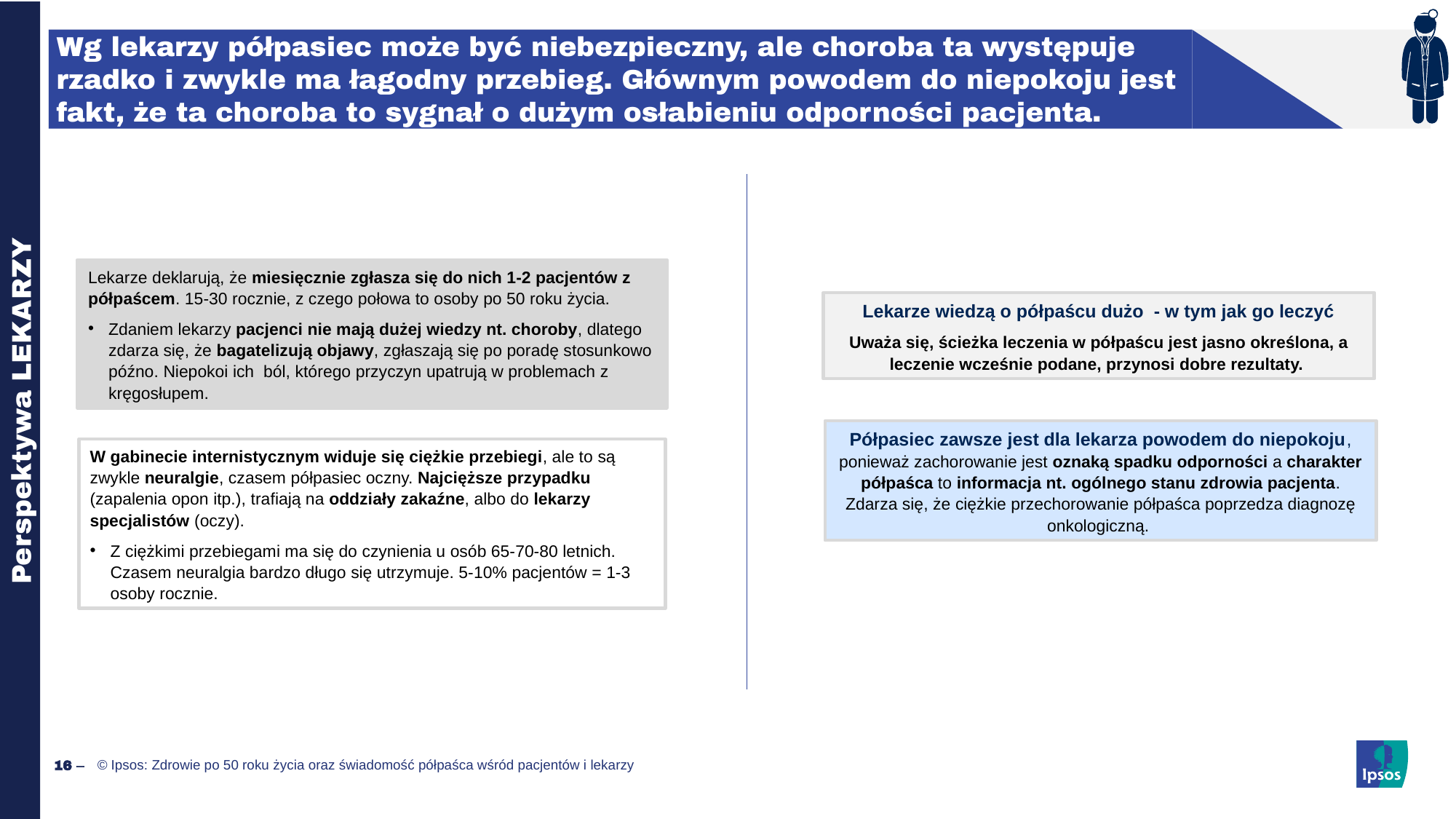

Perspektywa LEKARZY

Wg lekarzy półpasiec może być niebezpieczny, ale choroba ta występuje rzadko i zwykle ma łagodny przebieg. Głównym powodem do niepokoju jest fakt, że ta choroba to sygnał o dużym osłabieniu odporności pacjenta.

Lekarze deklarują, że miesięcznie zgłasza się do nich 1-2 pacjentów z półpaścem. 15-30 rocznie, z czego połowa to osoby po 50 roku życia.
Zdaniem lekarzy pacjenci nie mają dużej wiedzy nt. choroby, dlatego zdarza się, że bagatelizują objawy, zgłaszają się po poradę stosunkowo późno. Niepokoi ich  ból, którego przyczyn upatrują w problemach z kręgosłupem.
Lekarze wiedzą o półpaścu dużo  - w tym jak go leczyć
Uważa się, ścieżka leczenia w półpaścu jest jasno określona, a leczenie wcześnie podane, przynosi dobre rezultaty.
Półpasiec zawsze jest dla lekarza powodem do niepokoju, ponieważ zachorowanie jest oznaką spadku odporności a charakter półpaśca to informacja nt. ogólnego stanu zdrowia pacjenta. Zdarza się, że ciężkie przechorowanie półpaśca poprzedza diagnozę onkologiczną.
W gabinecie internistycznym widuje się ciężkie przebiegi, ale to są zwykle neuralgie, czasem półpasiec oczny. Najcięższe przypadku (zapalenia opon itp.), trafiają na oddziały zakaźne, albo do lekarzy specjalistów (oczy).
Z ciężkimi przebiegami ma się do czynienia u osób 65-70-80 letnich. Czasem neuralgia bardzo długo się utrzymuje. 5-10% pacjentów = 1-3 osoby rocznie.
16 ‒